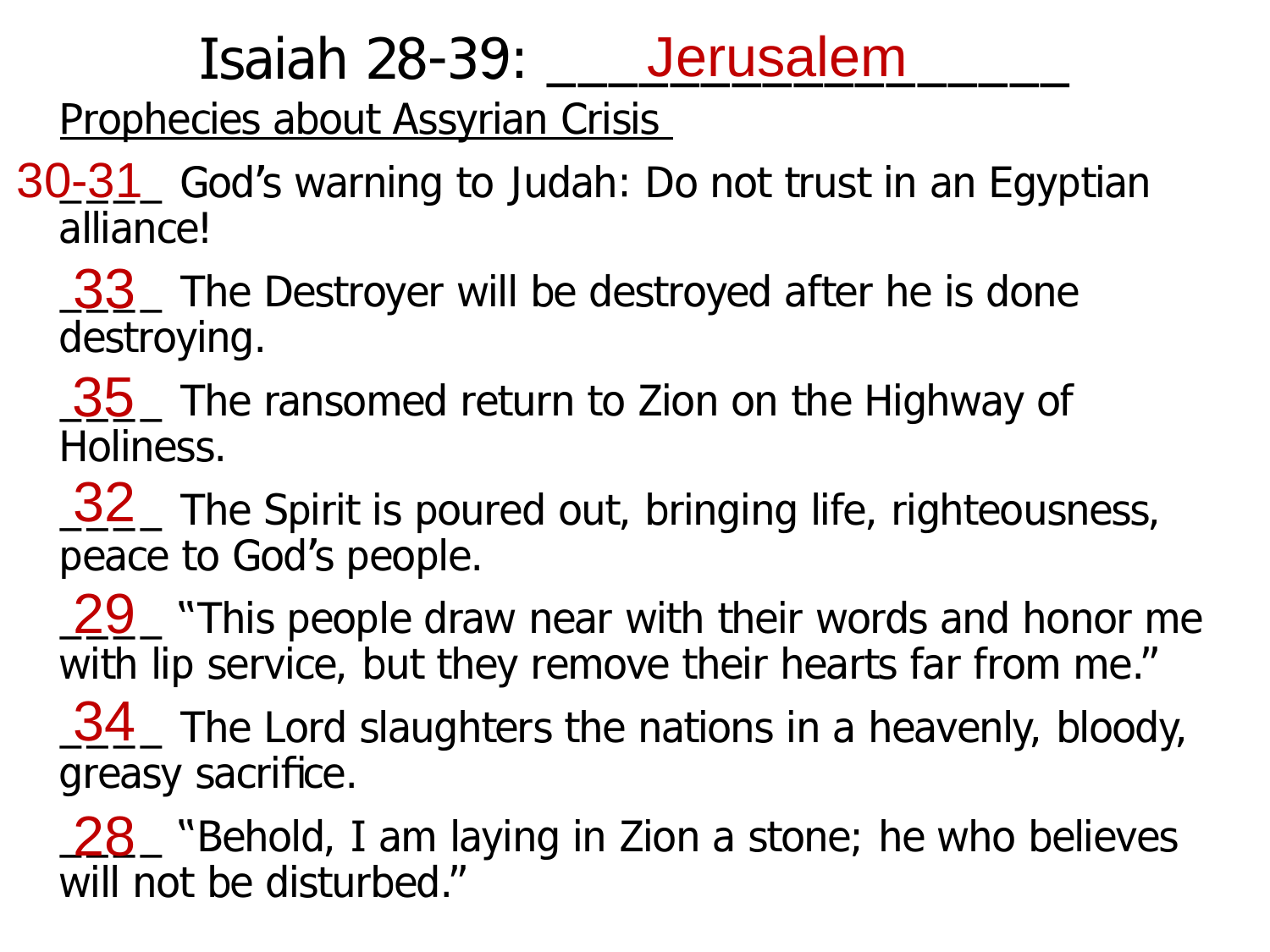

Jerusalem
# Isaiah 28-39: _________________
Prophecies about Assyrian Crisis
____ God’s warning to Judah: Do not trust in an Egyptian alliance!
____ The Destroyer will be destroyed after he is done destroying.
____ The ransomed return to Zion on the Highway of Holiness.
____ The Spirit is poured out, bringing life, righteousness, peace to God’s people.
____ “This people draw near with their words and honor me with lip service, but they remove their hearts far from me.”
____ The Lord slaughters the nations in a heavenly, bloody, greasy sacrifice.
____ “Behold, I am laying in Zion a stone; he who believes will not be disturbed.”
30-31
33
35
32
29
34
28